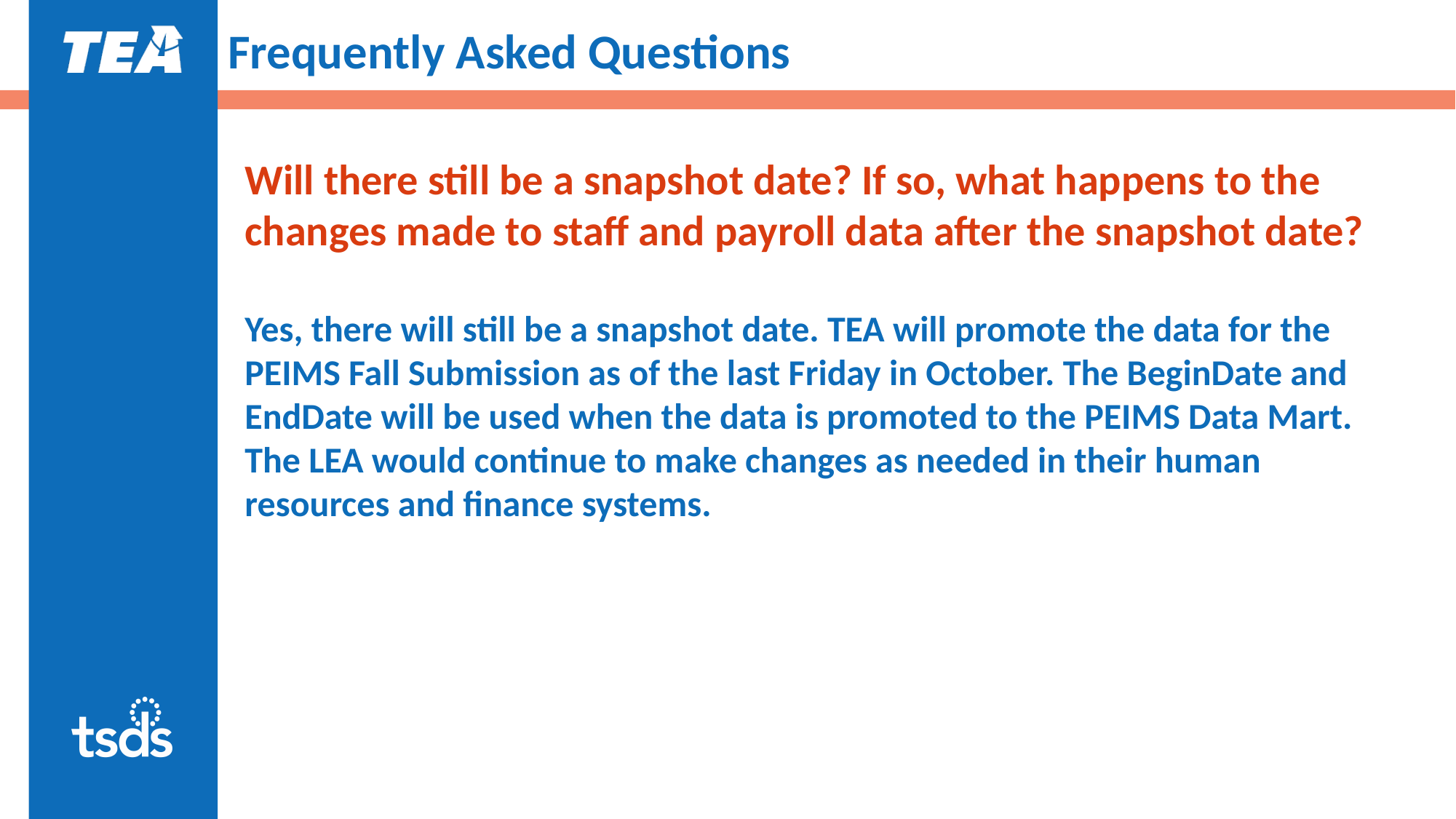

# Frequently Asked Questions 2
Will there still be a snapshot date? If so, what happens to the changes made to staff and payroll data after the snapshot date?

Yes, there will still be a snapshot date. TEA will promote the data for the PEIMS Fall Submission as of the last Friday in October. The BeginDate and EndDate will be used when the data is promoted to the PEIMS Data Mart. The LEA would continue to make changes as needed in their human resources and finance systems.